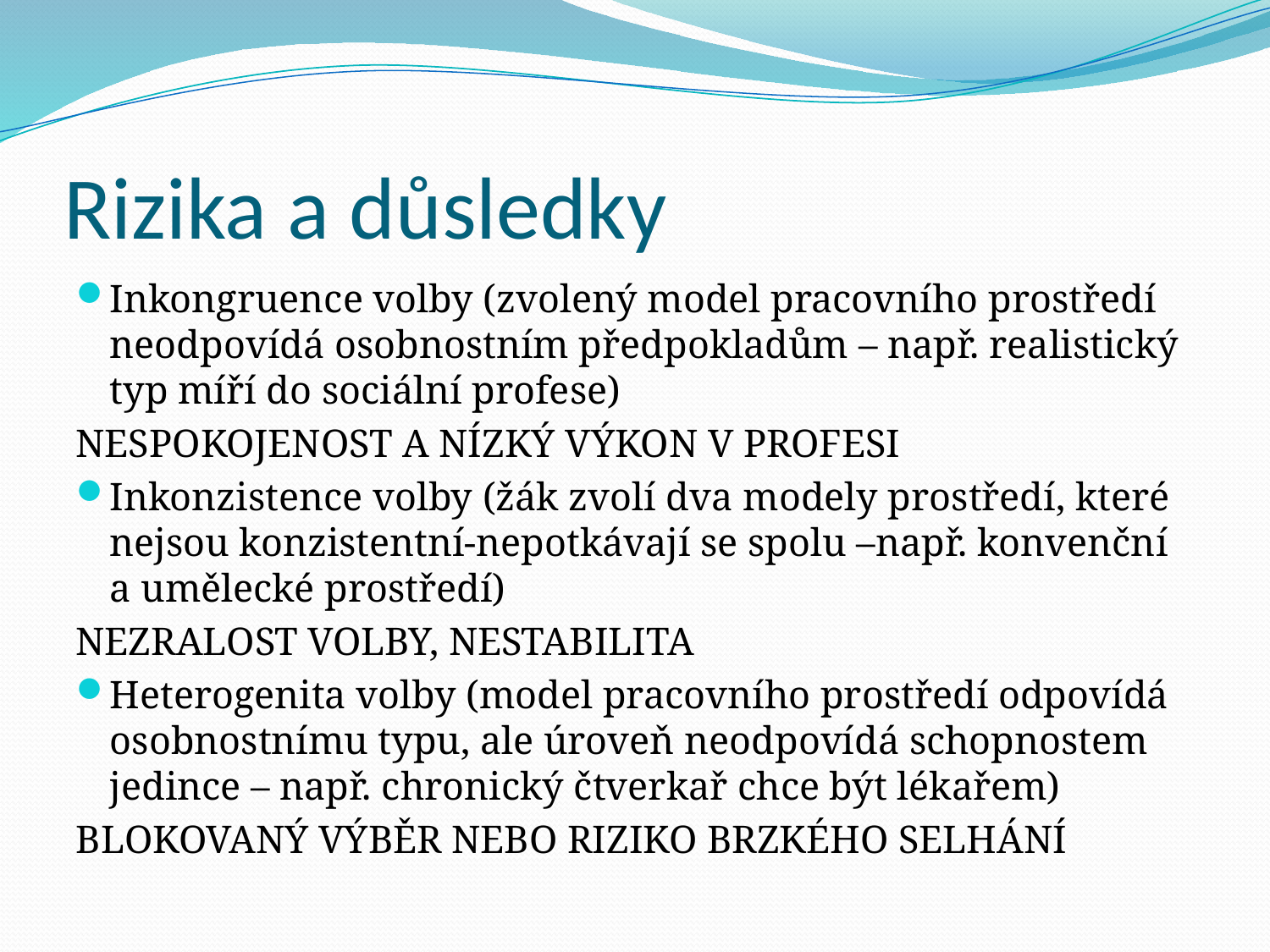

# Rizika a důsledky
Inkongruence volby (zvolený model pracovního prostředí neodpovídá osobnostním předpokladům – např. realistický typ míří do sociální profese)
NESPOKOJENOST A NÍZKÝ VÝKON V PROFESI
Inkonzistence volby (žák zvolí dva modely prostředí, které nejsou konzistentní-nepotkávají se spolu –např. konvenční a umělecké prostředí)
NEZRALOST VOLBY, NESTABILITA
Heterogenita volby (model pracovního prostředí odpovídá osobnostnímu typu, ale úroveň neodpovídá schopnostem jedince – např. chronický čtverkař chce být lékařem)
BLOKOVANÝ VÝBĚR NEBO RIZIKO BRZKÉHO SELHÁNÍ